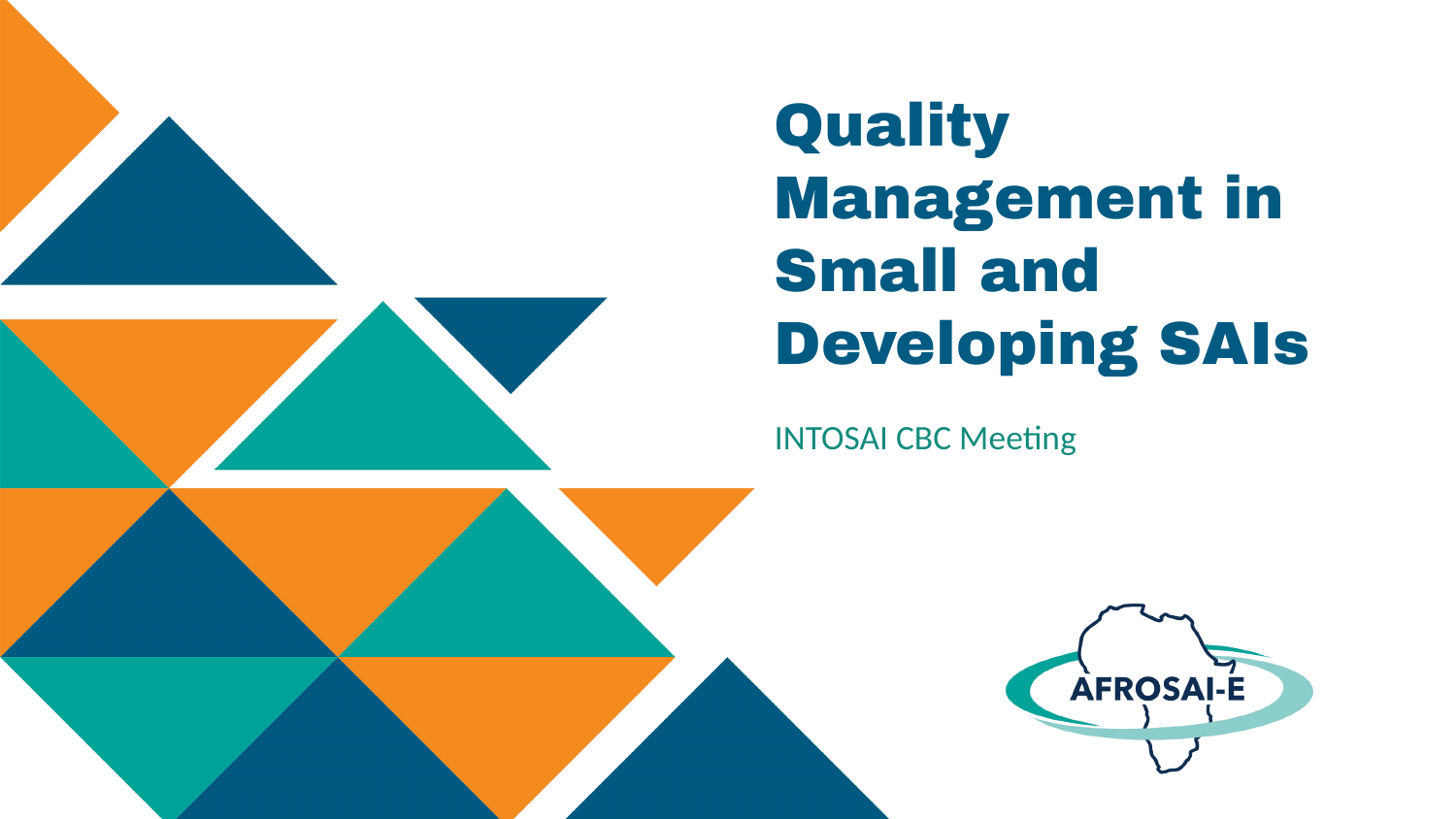

# Quality Management in Small and Developing SAIs
INTOSAI CBC Meeting